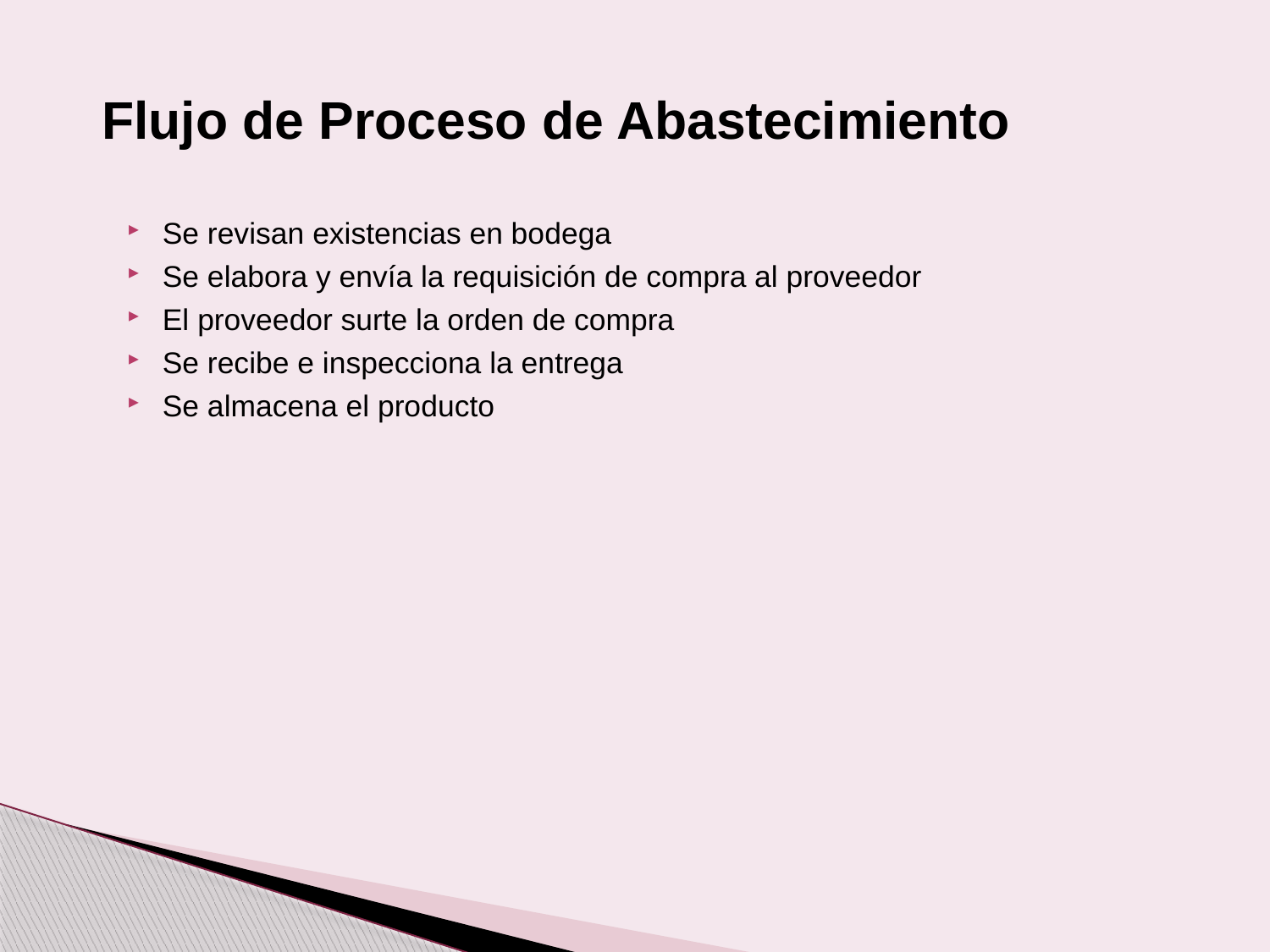

# Flujo de Proceso de Abastecimiento
Se revisan existencias en bodega
Se elabora y envía la requisición de compra al proveedor
El proveedor surte la orden de compra
Se recibe e inspecciona la entrega
Se almacena el producto